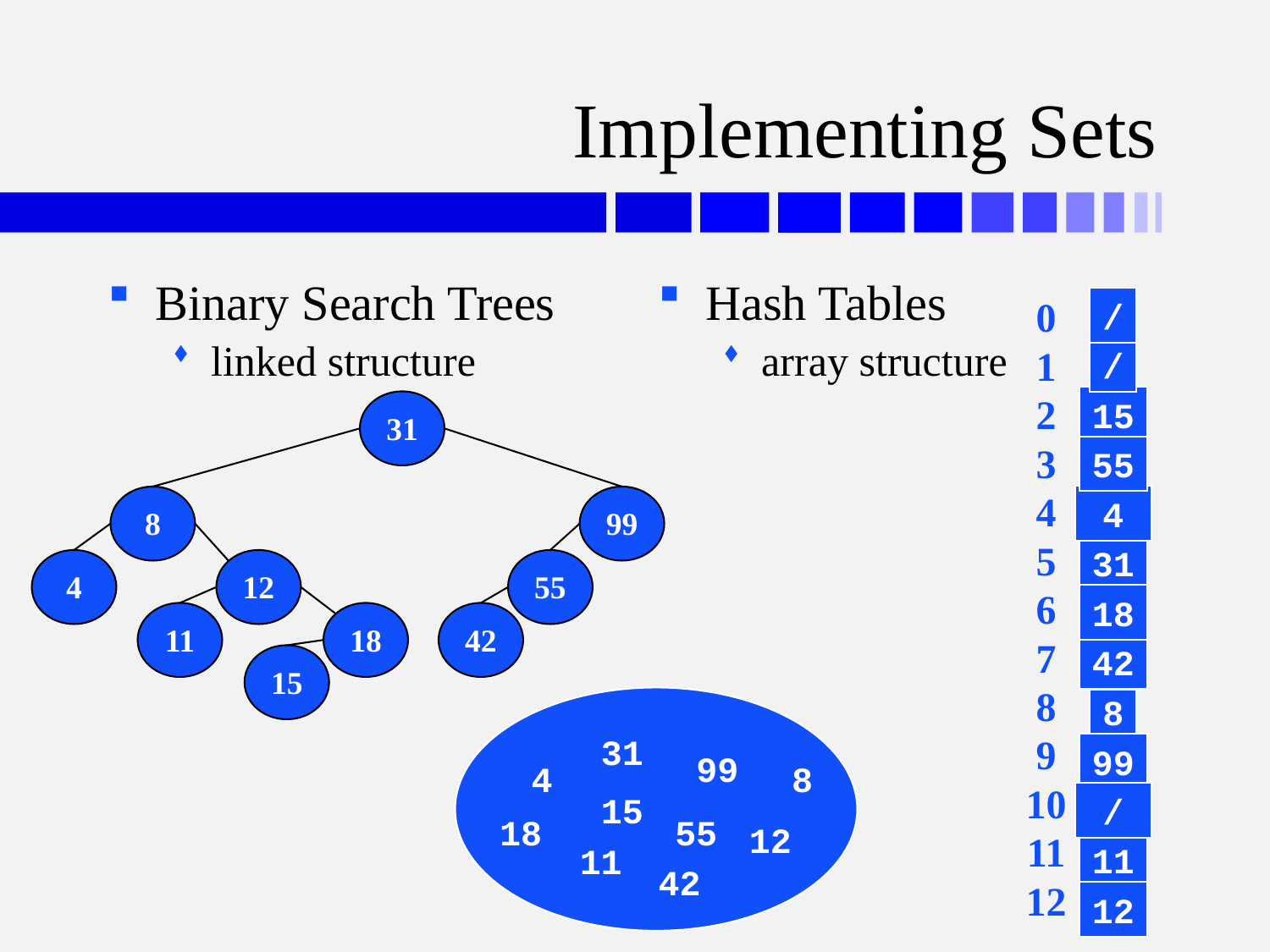

# Implementing Sets
Binary Search Trees
linked structure
Hash Tables
array structure
0
1
2
3
4
5
6
7
8
9
10
11
12
/
/
15
31
55
4
8
99
31
4
12
55
18
11
18
42
42
15
8

31
99
4
8
15
18
55
12
11
42
99
/
11
12